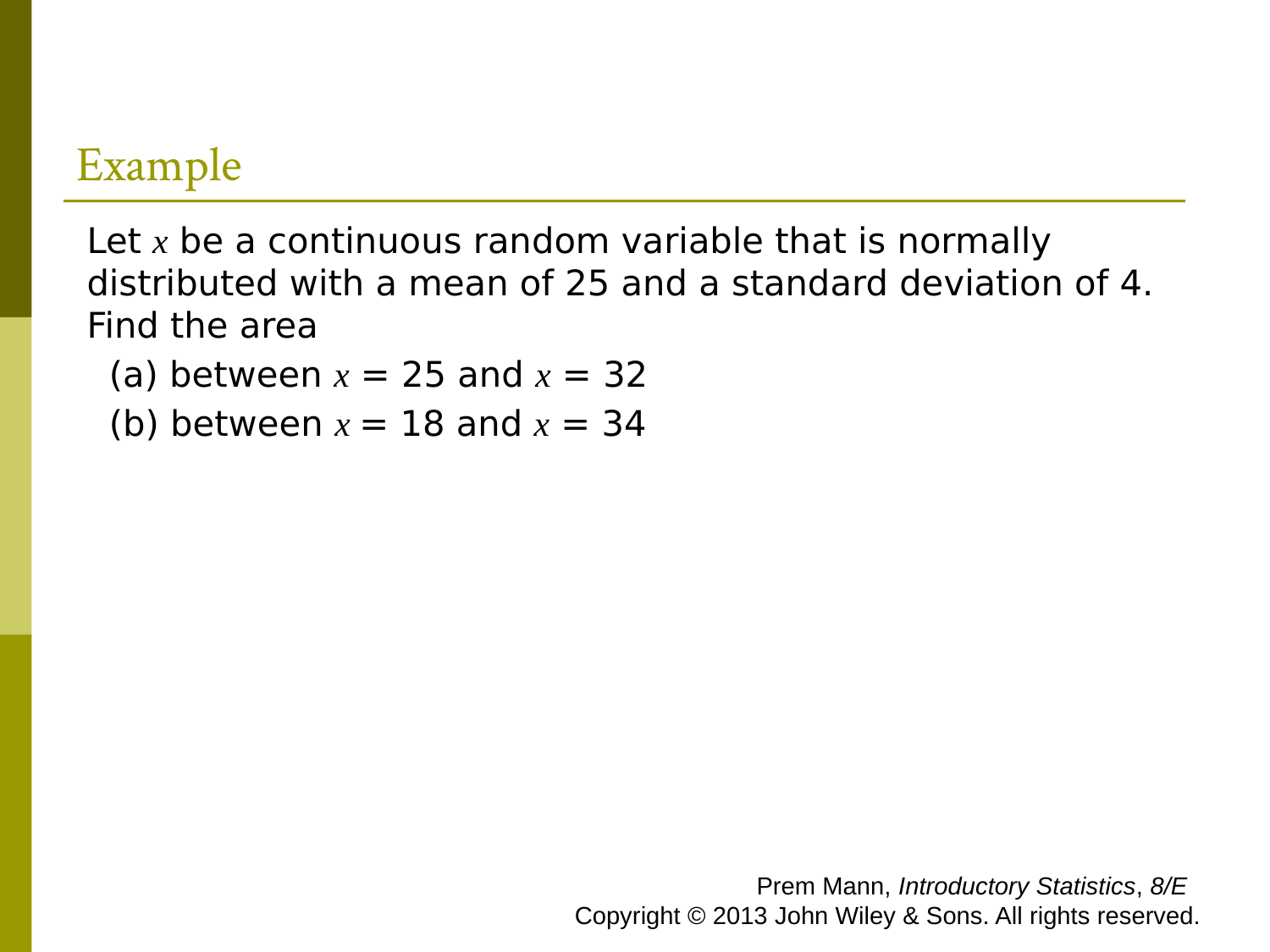

# Example
Let x be a continuous random variable that is normally distributed with a mean of 25 and a standard deviation of 4.
Find the area
  (a) between x = 25 and x = 32
  (b) between x = 18 and x = 34
                          Prem Mann, Introductory Statistics, 8/E Copyright © 2013 John Wiley & Sons. All rights reserved.